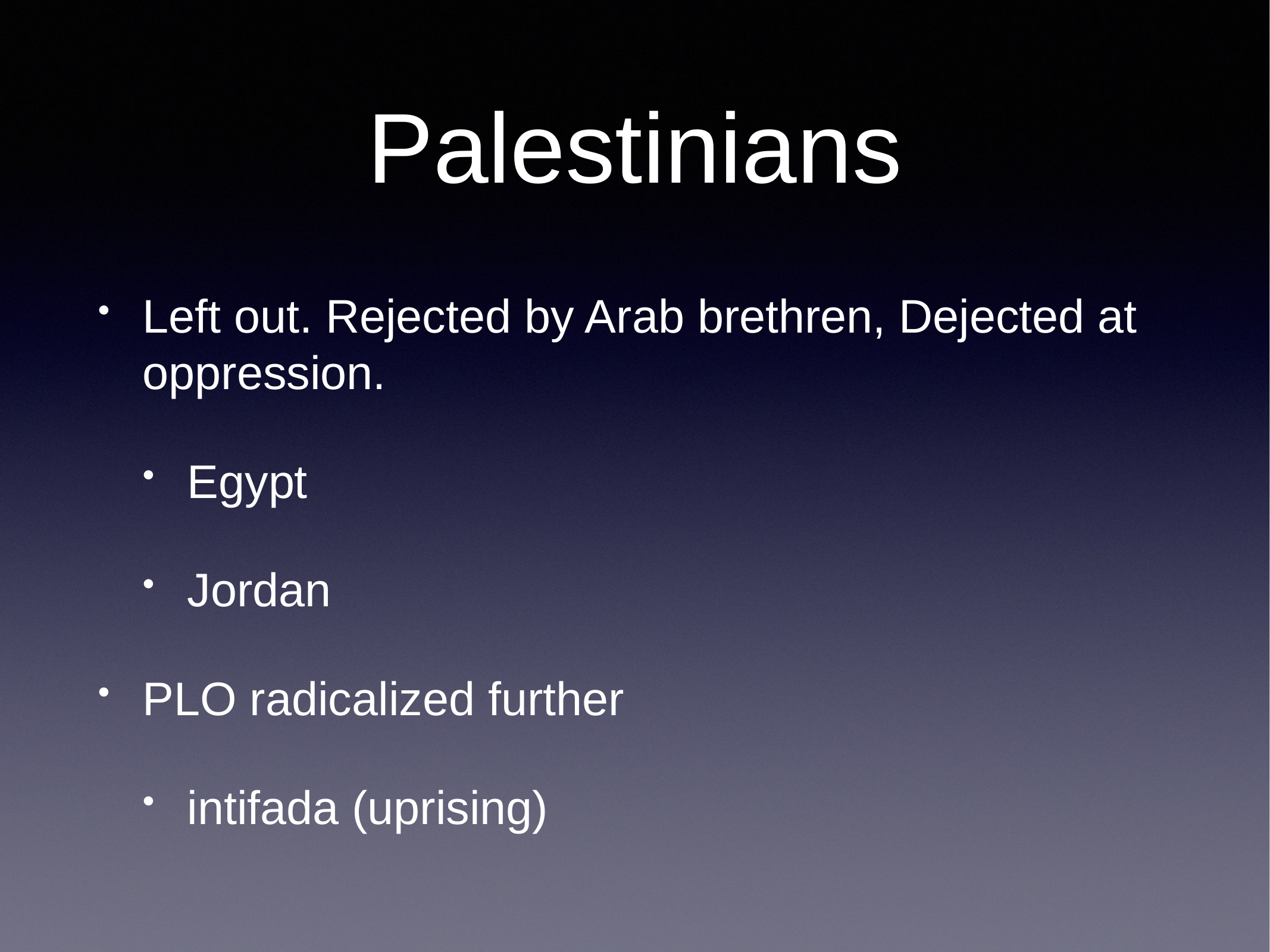

# Palestinians
Left out. Rejected by Arab brethren, Dejected at oppression.
Egypt
Jordan
PLO radicalized further
intifada (uprising)